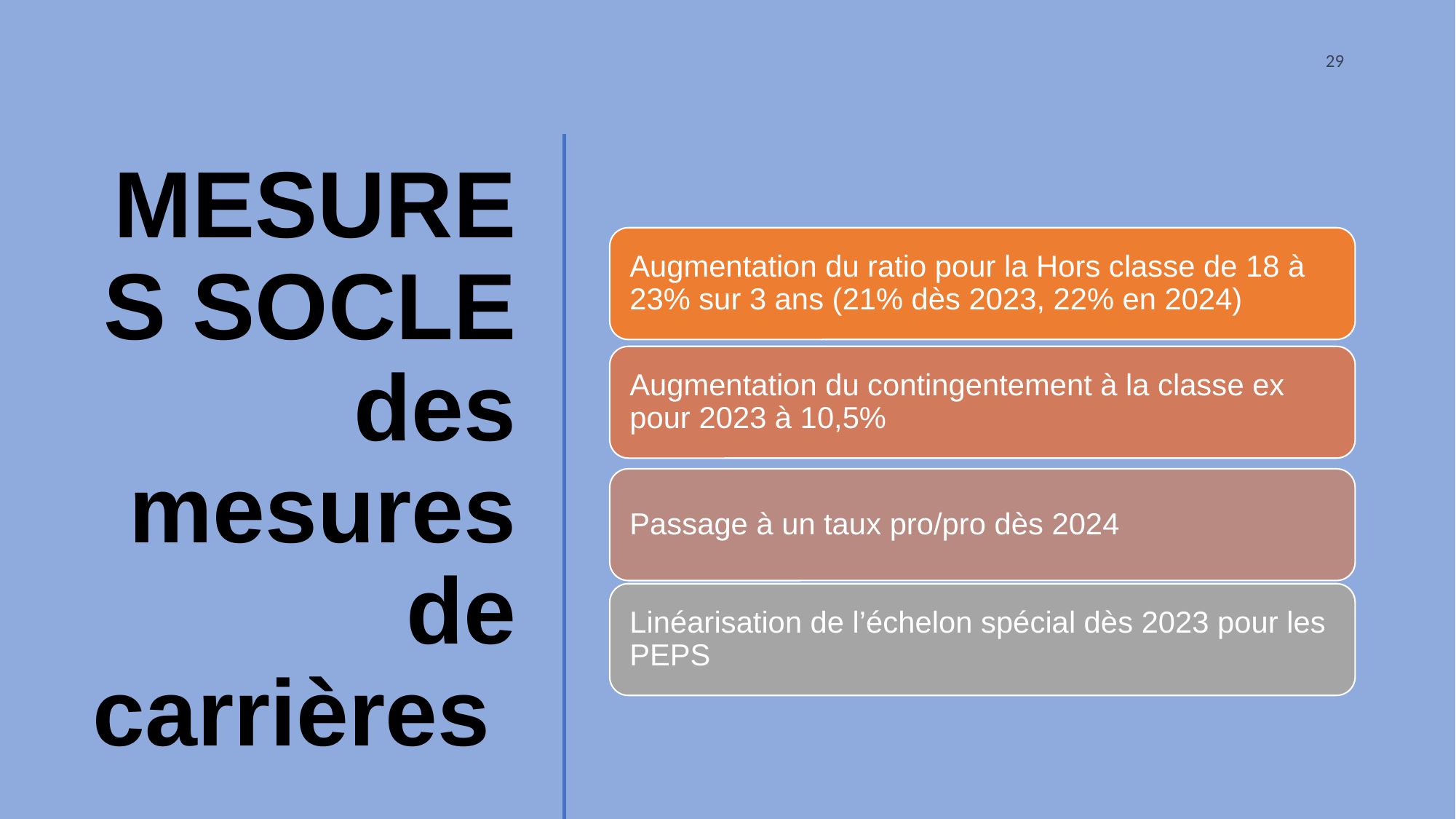

29
# MESURES SOCLE des mesures de carrières
Augmentation du ratio pour la Hors classe de 18 à 23% sur 3 ans (21% dès 2023, 22% en 2024)
Augmentation du contingentement à la classe ex pour 2023 à 10,5%
Passage à un taux pro/pro dès 2024
Linéarisation de l’échelon spécial dès 2023 pour les PEPS